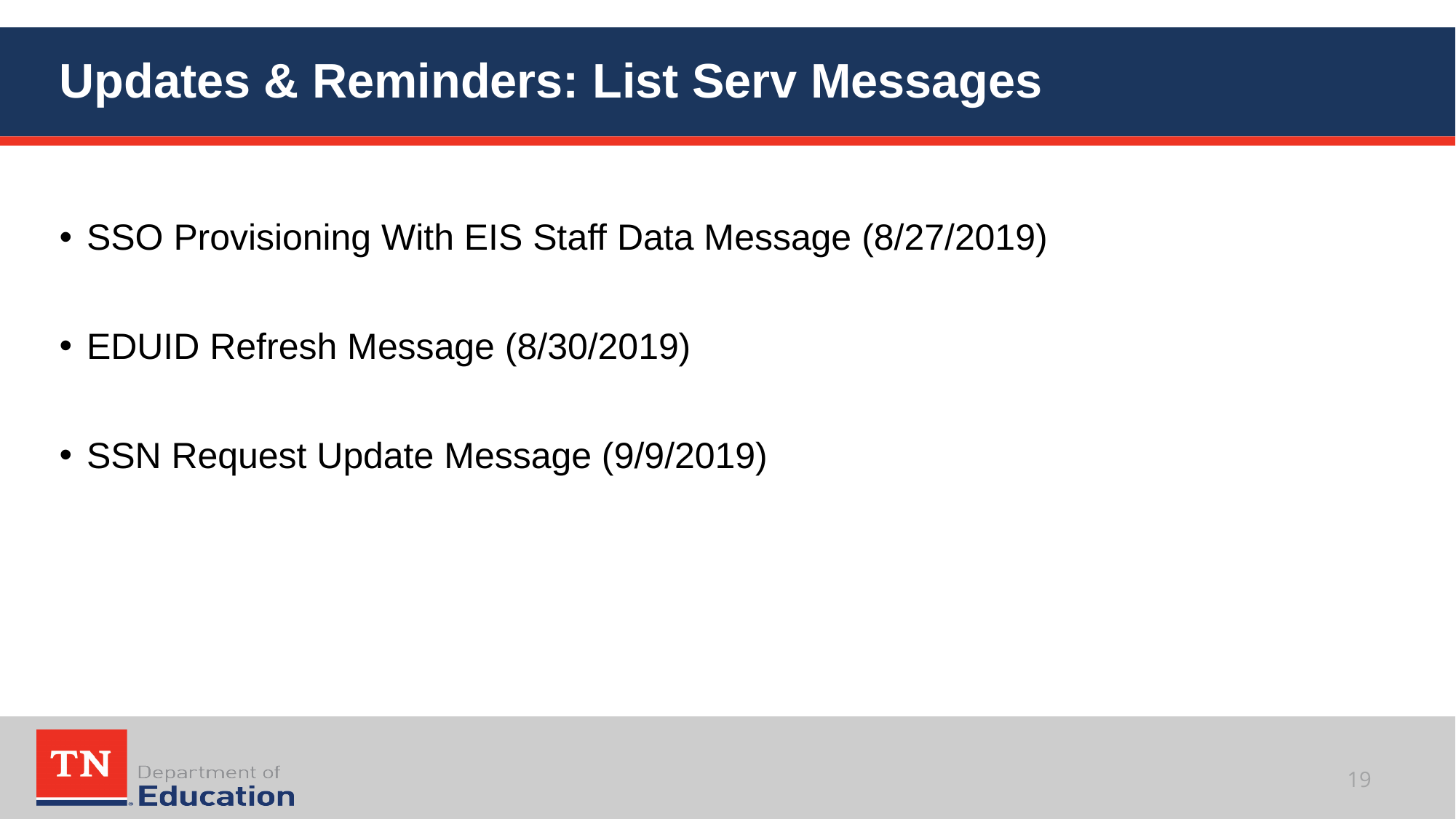

# Updates & Reminders: List Serv Messages

SSO Provisioning With EIS Staff Data Message (8/27/2019)

EDUID Refresh Message (8/30/2019)

SSN Request Update Message (9/9/2019)

19